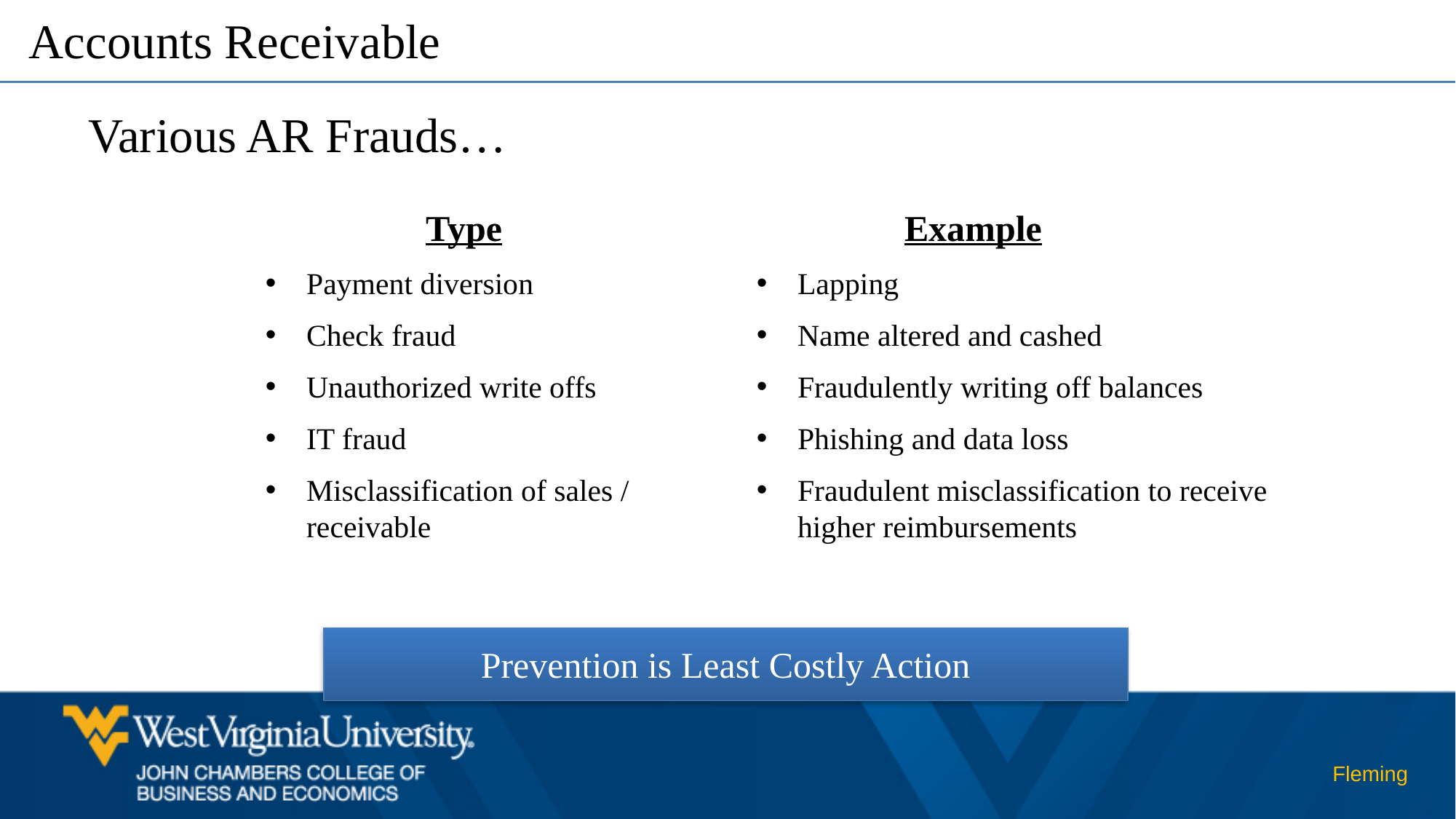

Accounts Receivable
Various AR Frauds…
Type
Example
Payment diversion
Check fraud
Unauthorized write offs
IT fraud
Misclassification of sales / receivable
Lapping
Name altered and cashed
Fraudulently writing off balances
Phishing and data loss
Fraudulent misclassification to receive higher reimbursements

Prevention is Least Costly Action
Fleming